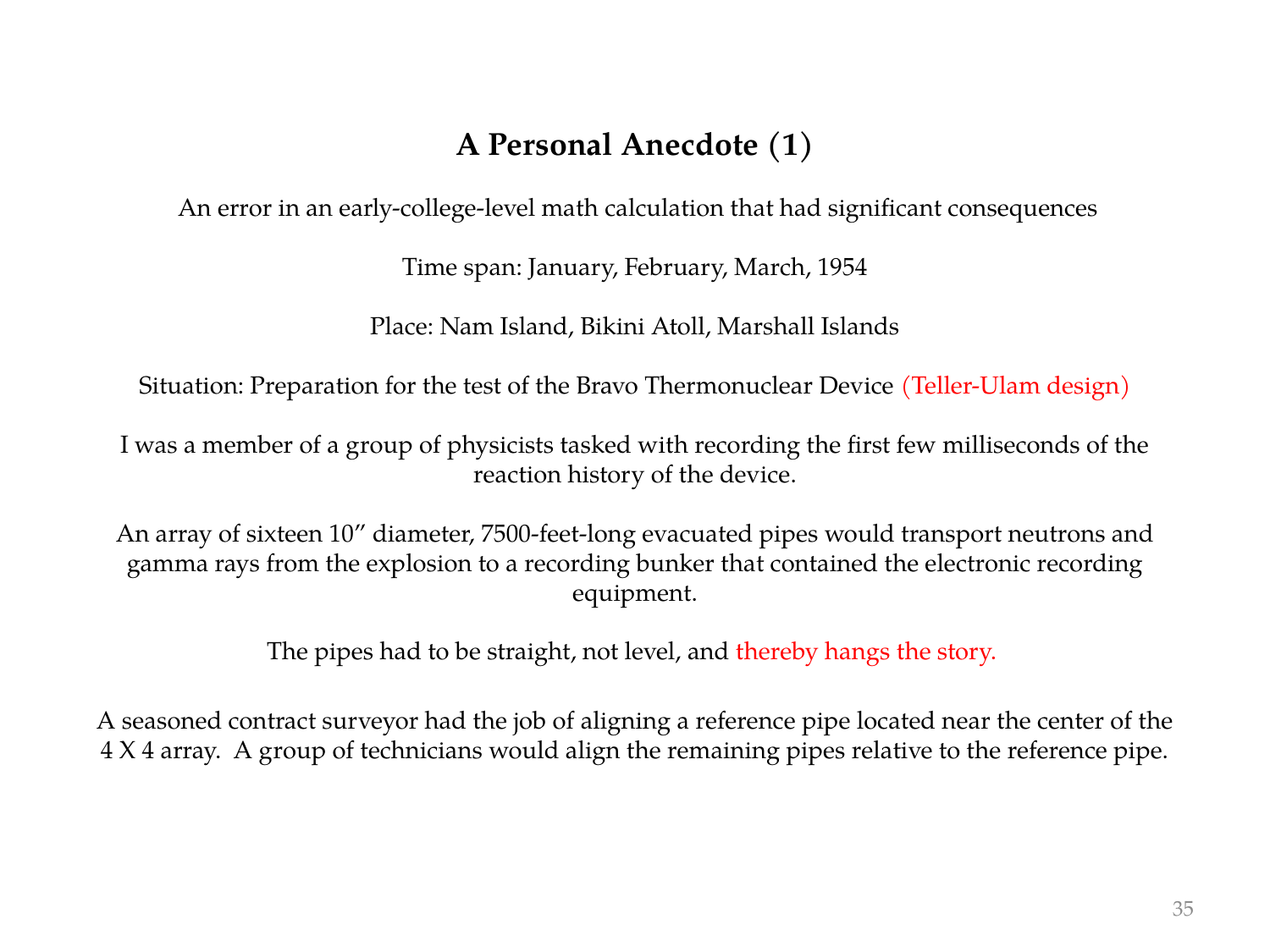

A Personal Anecdote (1)

 An error in an early-college-level math calculation that had significant consequences

Time span: January, February, March, 1954

Place: Nam Island, Bikini Atoll, Marshall Islands

Situation: Preparation for the test of the Bravo Thermonuclear Device (Teller-Ulam design)

I was a member of a group of physicists tasked with recording the first few milliseconds of the reaction history of the device.

An array of sixteen 10” diameter, 7500-feet-long evacuated pipes would transport neutrons and gamma rays from the explosion to a recording bunker that contained the electronic recording equipment.
The pipes had to be straight, not level, and thereby hangs the story.
A seasoned contract surveyor had the job of aligning a reference pipe located near the center of the
4 X 4 array.  A group of technicians would align the remaining pipes relative to the reference pipe.
35